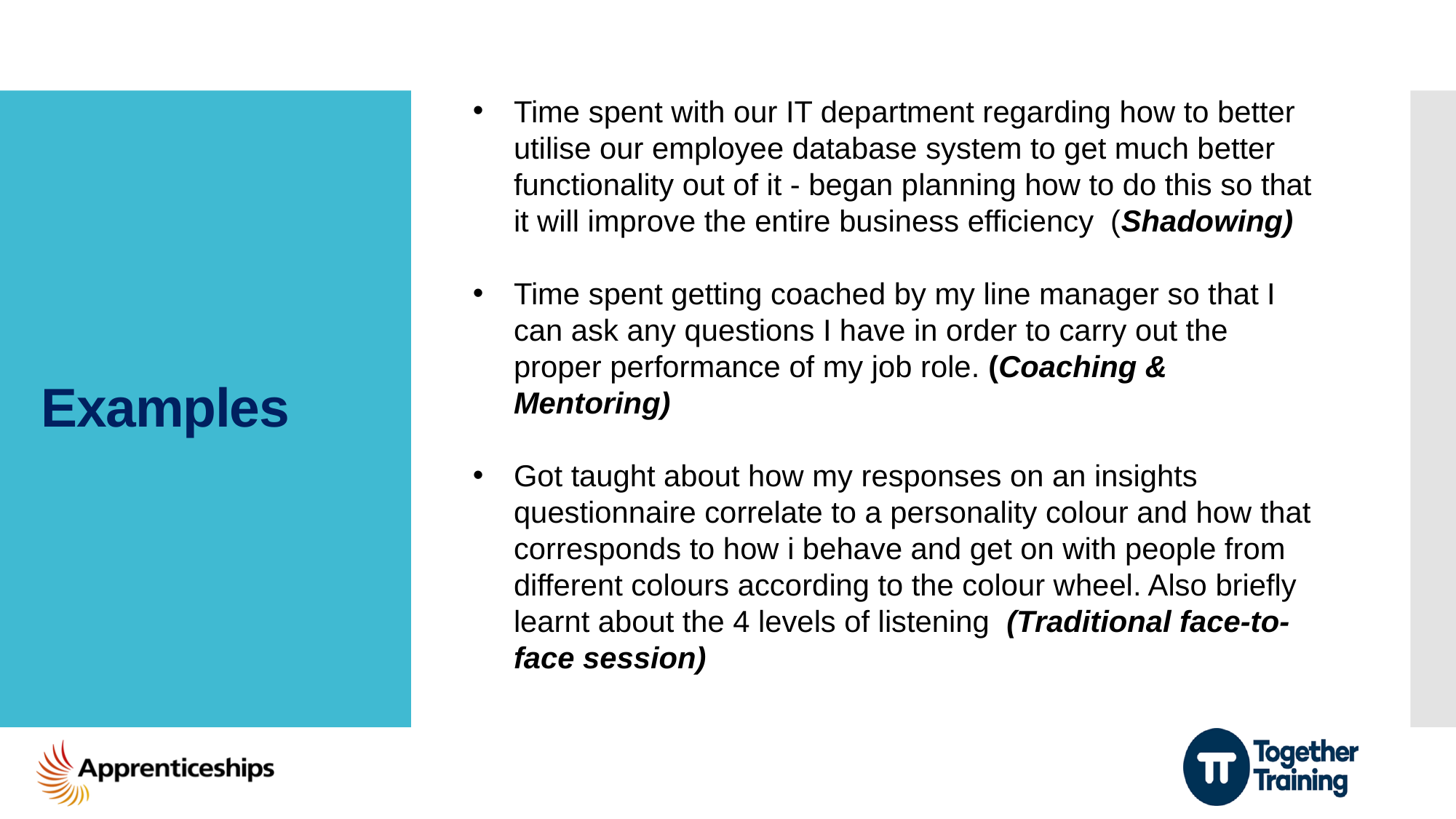

Time spent with our IT department regarding how to better utilise our employee database system to get much better functionality out of it - began planning how to do this so that it will improve the entire business efficiency  (Shadowing)

Time spent getting coached by my line manager so that I can ask any questions I have in order to carry out the proper performance of my job role. (Coaching & Mentoring)

Got taught about how my responses on an insights questionnaire correlate to a personality colour and how that corresponds to how i behave and get on with people from different colours according to the colour wheel. Also briefly learnt about the 4 levels of listening  (Traditional face-to-face session)

# Examples